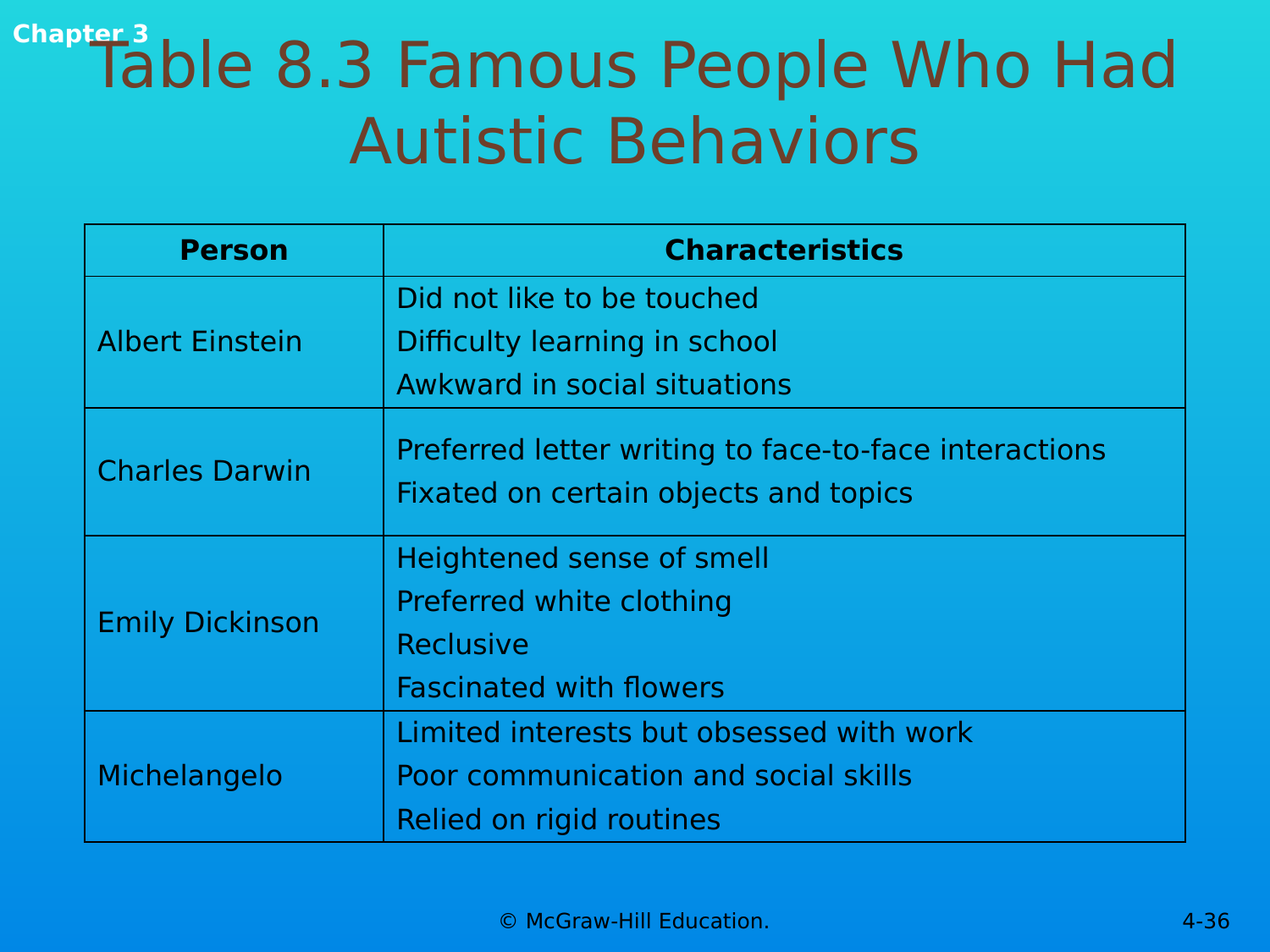

# Table 8.3 Famous People Who Had Autistic Behaviors
| Person | Characteristics |
| --- | --- |
| Albert Einstein | Did not like to be touched Difficulty learning in school Awkward in social situations |
| Charles Darwin | Preferred letter writing to face-to-face interactions Fixated on certain objects and topics |
| Emily Dickinson | Heightened sense of smell Preferred white clothing Reclusive Fascinated with flowers |
| Michelangelo | Limited interests but obsessed with work Poor communication and social skills Relied on rigid routines |